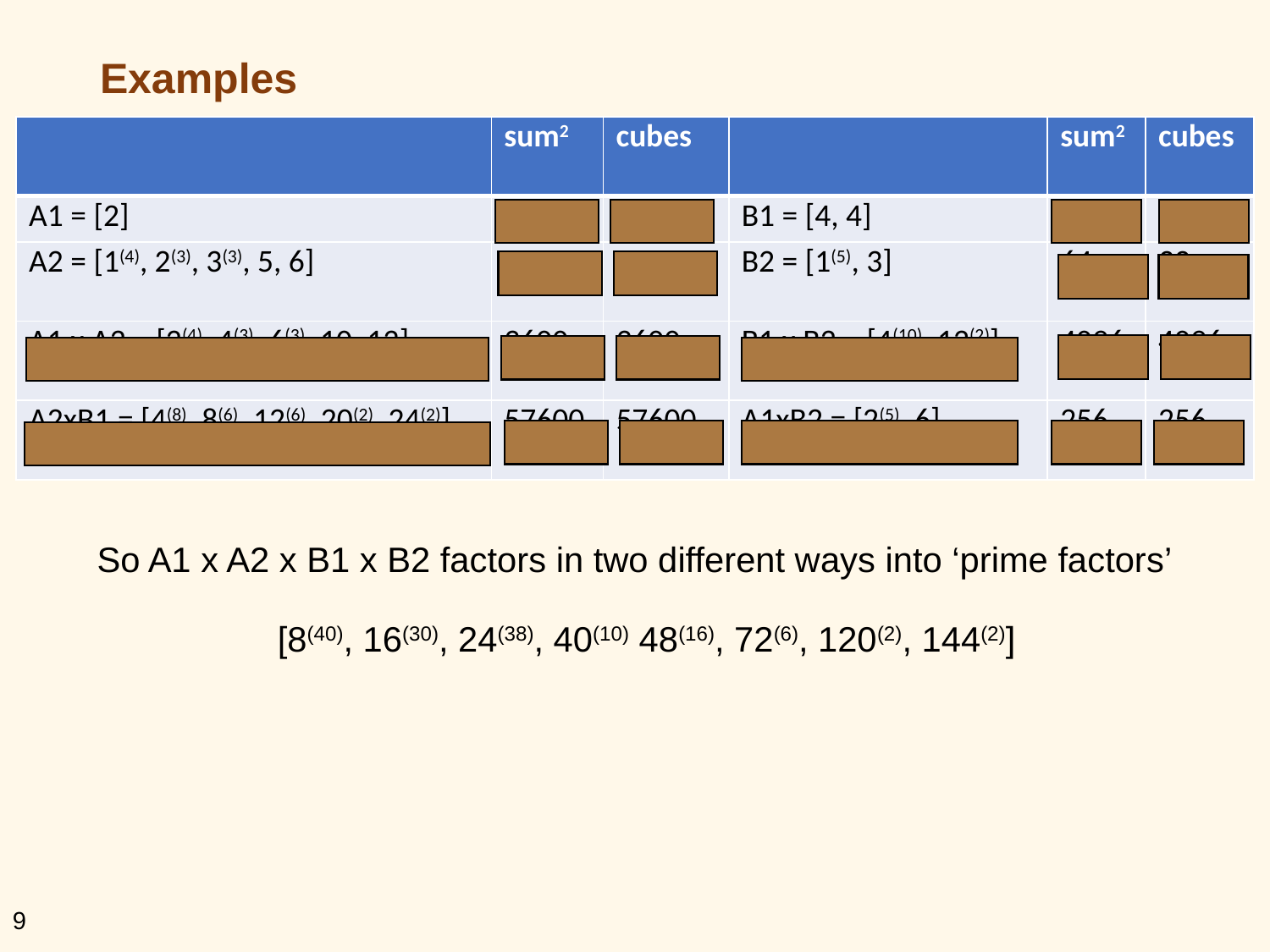

# Examples
|  | sum2 | cubes |  | sum2 | cubes |
| --- | --- | --- | --- | --- | --- |
| A1 = [2] | 16 | 8 | B1 = [4, 4] | 64 | 128 |
| A2 = [1(4), 2(3), 3(3), 5, 6] | 900 | 450 | B2 = [1(5), 3] | 64 | 32 |
| A1 x A2 = [2(4), 4(3), 6(3), 10, 12] | 3600 | 3600 | B1 x B2 = [4(10), 12(2)] | 4096 | 4096 |
| A2xB1 = [4(8), 8(6), 12(6), 20(2), 24(2)] | 57600 | 57600 | A1xB2 = [2(5), 6] | 256 | 256 |

So A1 x A2 x B1 x B2 factors in two different ways into ‘prime factors’
[8(40), 16(30), 24(38), 40(10) 48(16), 72(6), 120(2), 144(2)]